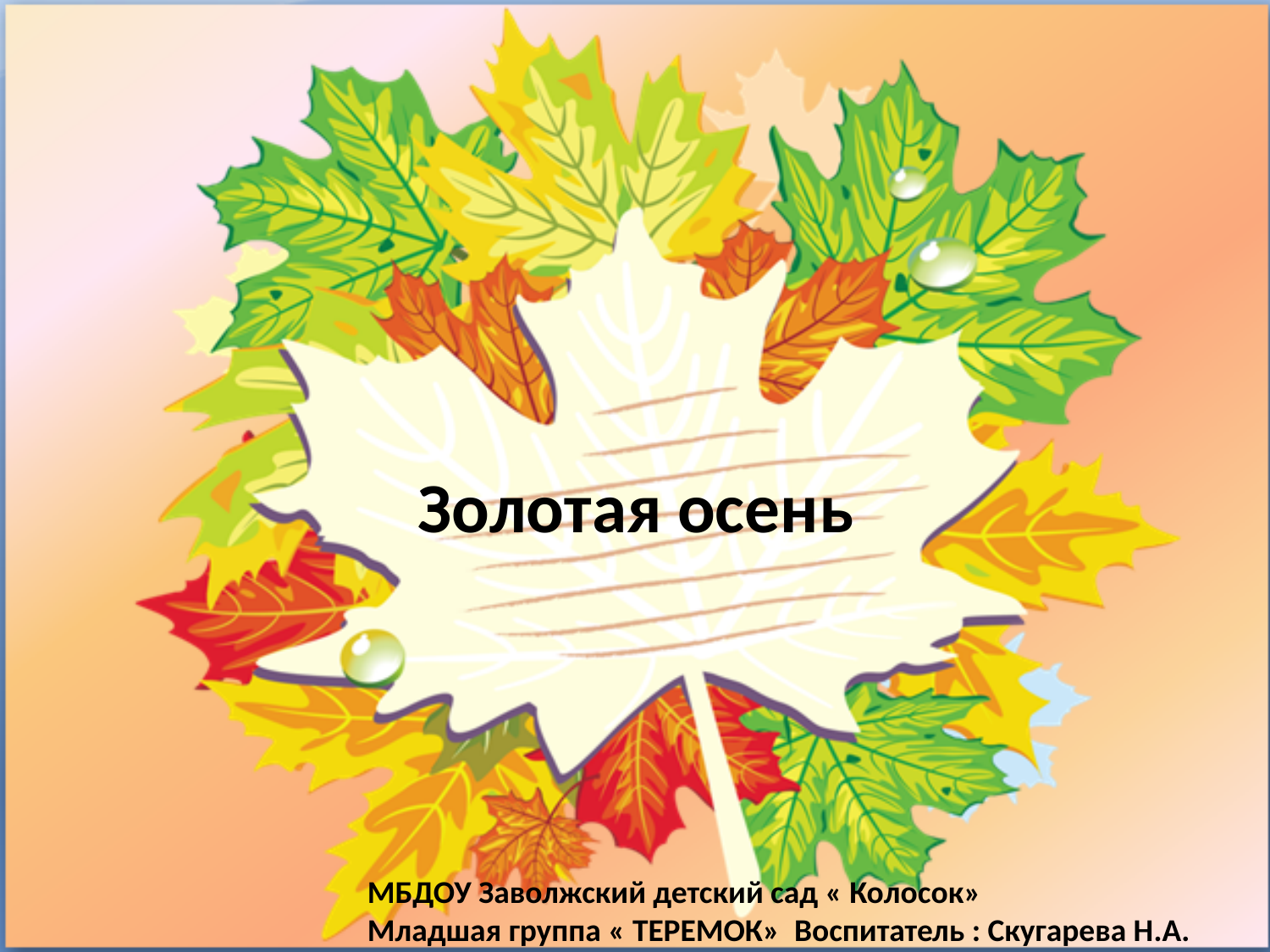

Золотая осень
МБДОУ Заволжский детский сад « Колосок»
Младшая группа « ТЕРЕМОК»  Воспитатель : Скугарева Н.А.